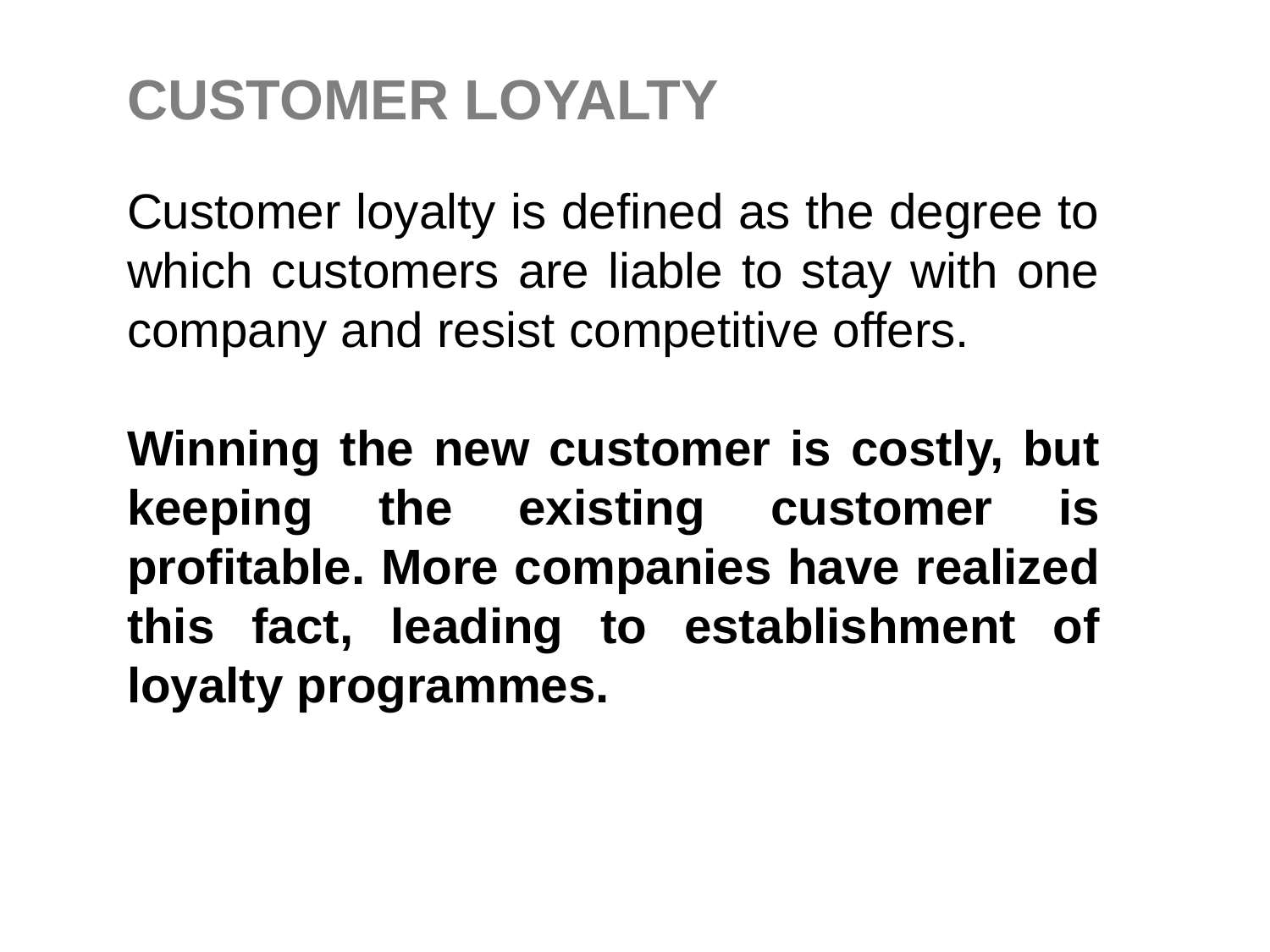

# CUSTOMER LOYALTY
Customer loyalty is defined as the degree to which customers are liable to stay with one company and resist competitive offers.

Winning the new customer is costly, but keeping the existing customer is profitable. More companies have realized this fact, leading to establishment of loyalty programmes.